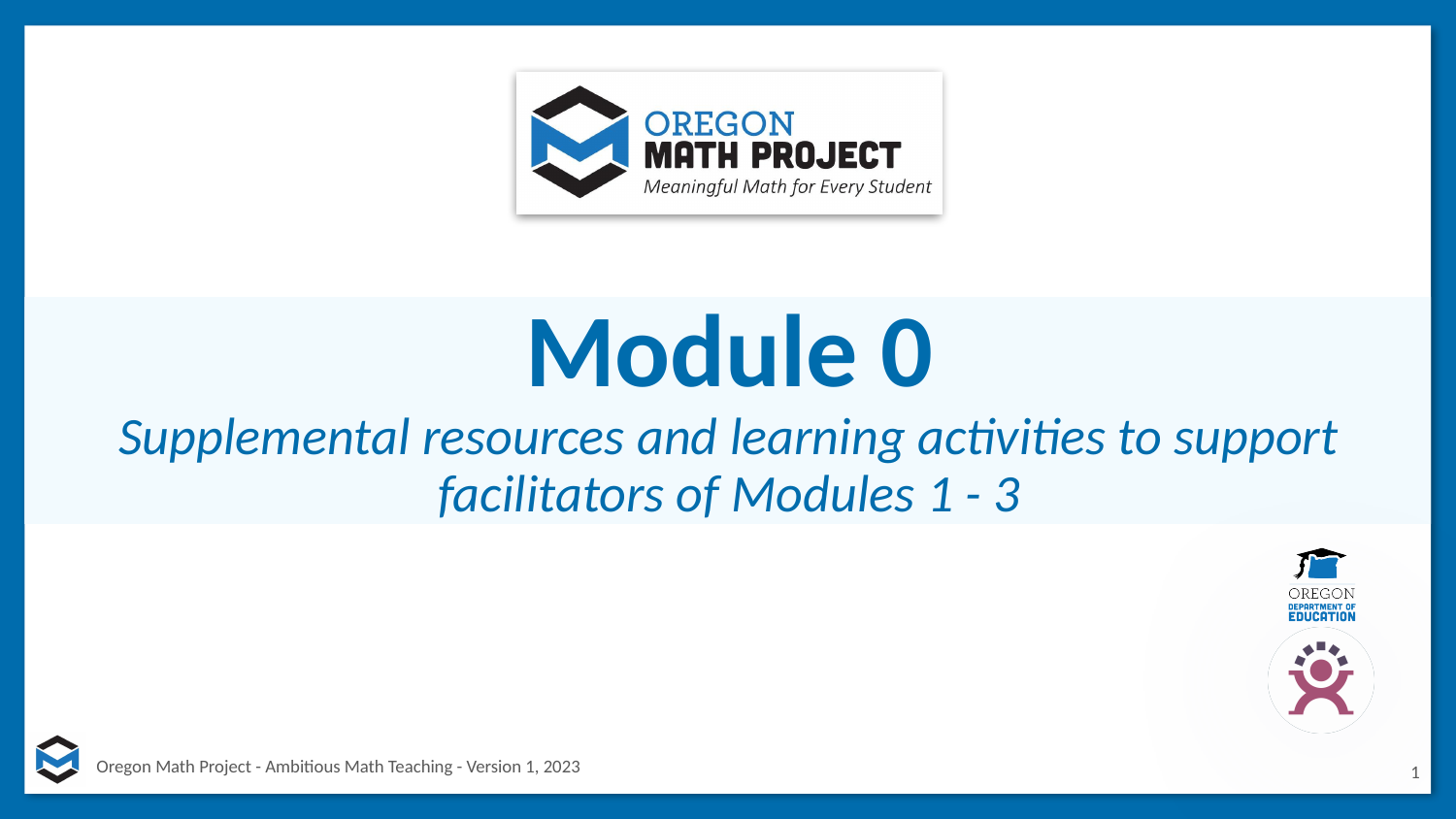

# Module 0
Supplemental resources and learning activities to support facilitators of Modules 1 - 3
1